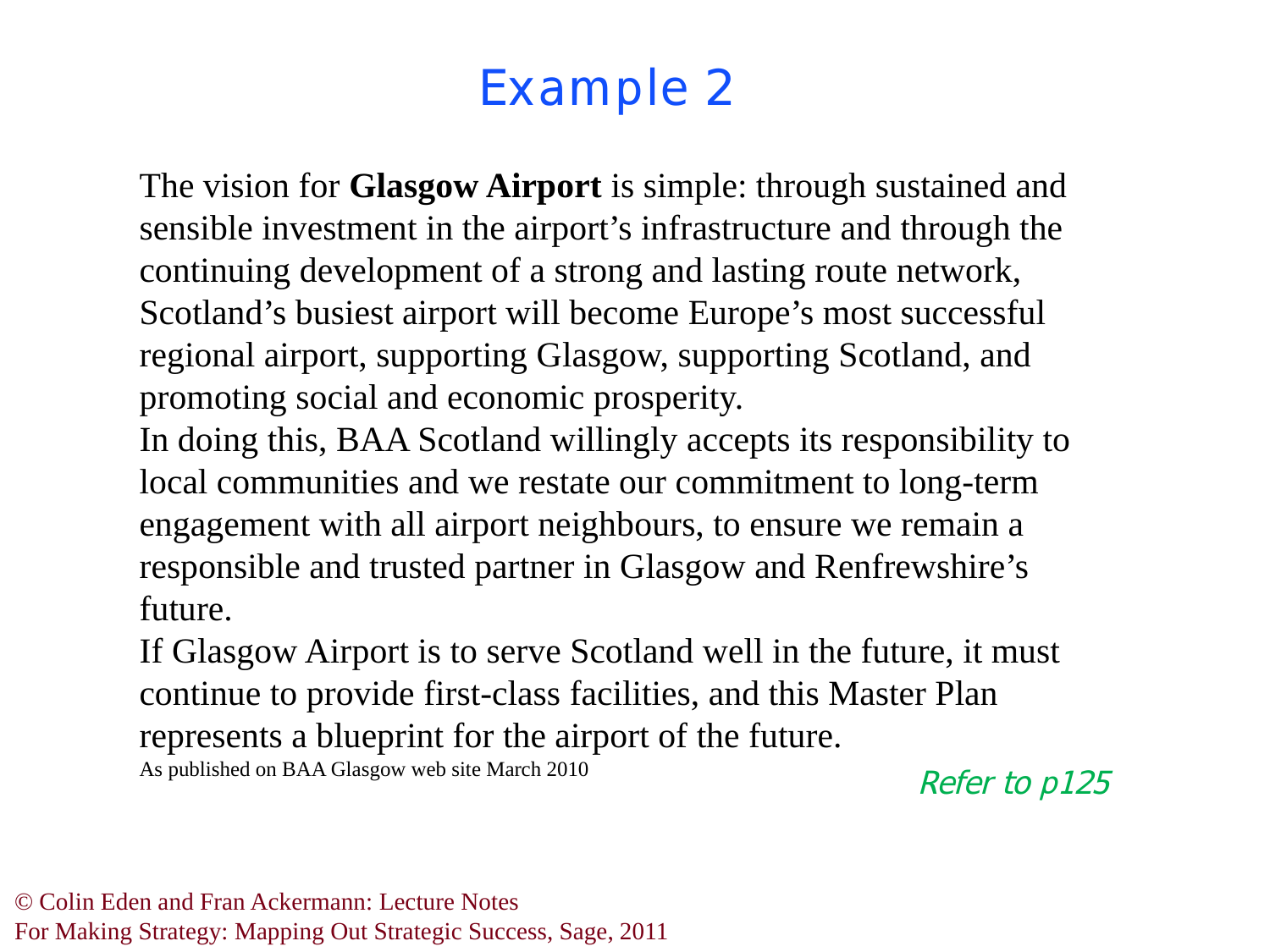

Example 2
The vision for Glasgow Airport is simple: through sustained and sensible investment in the airport’s infrastructure and through the continuing development of a strong and lasting route network, Scotland’s busiest airport will become Europe’s most successful regional airport, supporting Glasgow, supporting Scotland, and
promoting social and economic prosperity.
In doing this, BAA Scotland willingly accepts its responsibility to local communities and we restate our commitment to long-term engagement with all airport neighbours, to ensure we remain a responsible and trusted partner in Glasgow and Renfrewshire’s future.
If Glasgow Airport is to serve Scotland well in the future, it must continue to provide first-class facilities, and this Master Plan represents a blueprint for the airport of the future.
As published on BAA Glasgow web site March 2010

Refer to p125